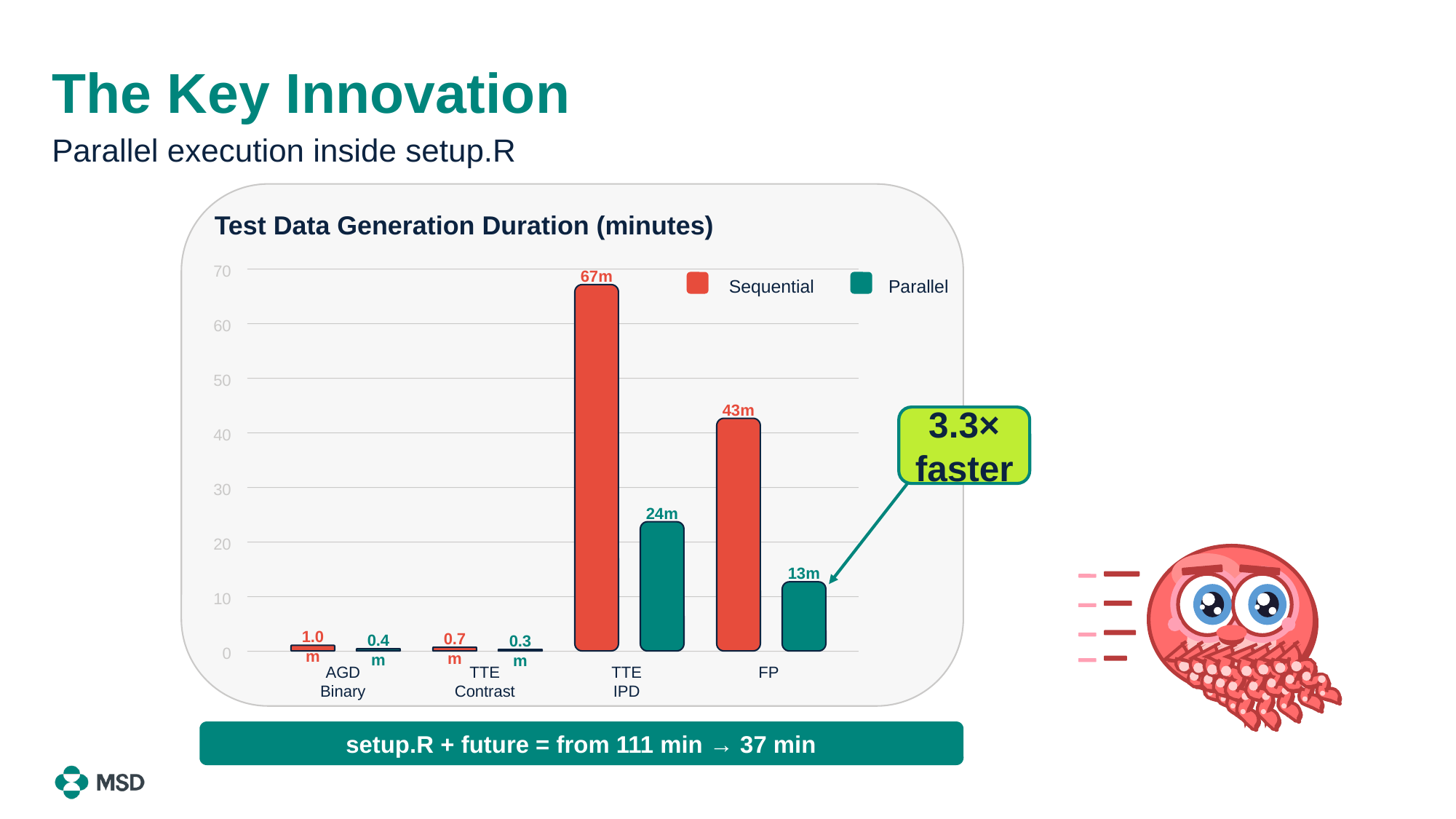

# The Key Innovation
Parallel execution inside setup.R

Test Data Generation Duration (minutes)
70
67m

Sequential
Parallel

60

50

43m
3.3×
faster

40

30

24m

20

13m

10

1.0m
0.7m
0.4m

0.3m

0

AGD
Binary
TTE
Contrast
TTE
IPD
FP

setup.R + future = from 111 min → 37 min